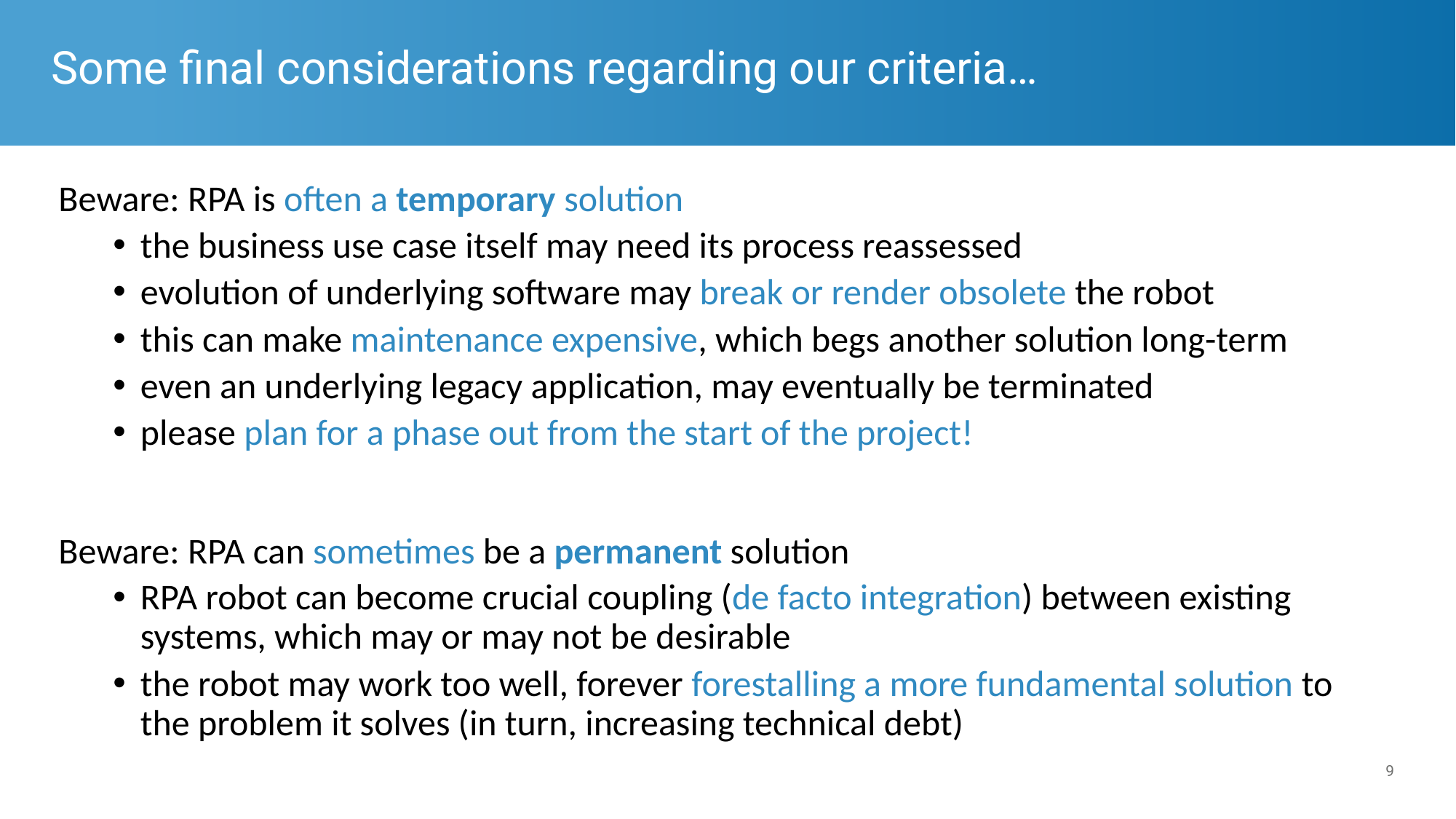

# Some final considerations regarding our criteria…
Beware: RPA is often a temporary solution
the business use case itself may need its process reassessed
evolution of underlying software may break or render obsolete the robot
this can make maintenance expensive, which begs another solution long-term
even an underlying legacy application, may eventually be terminated
please plan for a phase out from the start of the project!

Beware: RPA can sometimes be a permanent solution
RPA robot can become crucial coupling (de facto integration) between existing systems, which may or may not be desirable
the robot may work too well, forever forestalling a more fundamental solution to the problem it solves (in turn, increasing technical debt)
9